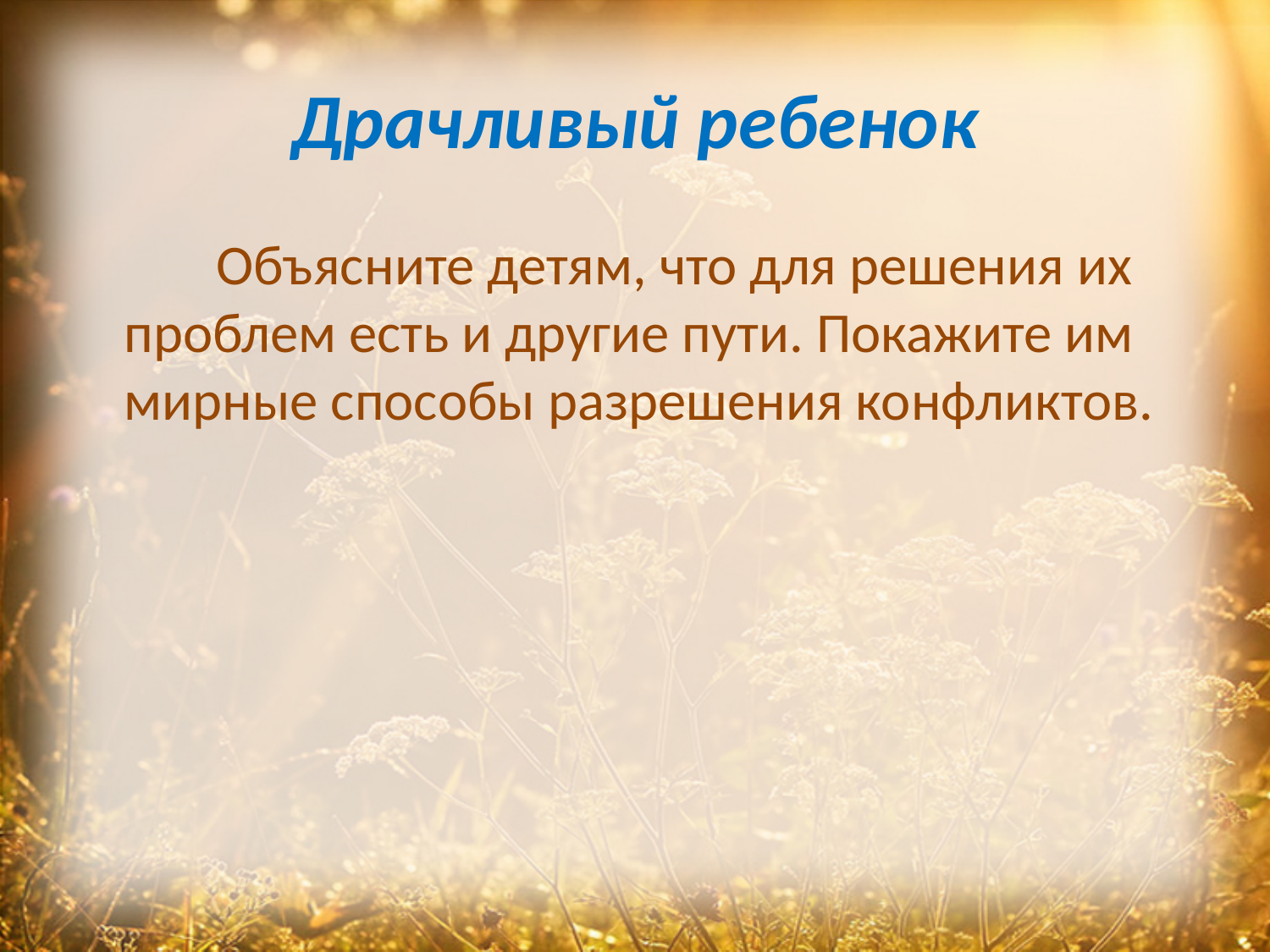

# Драчливый ребенок
           Объясните детям, что для решения их проблем есть и другие пути. Покажите им мирные способы разрешения конфликтов.